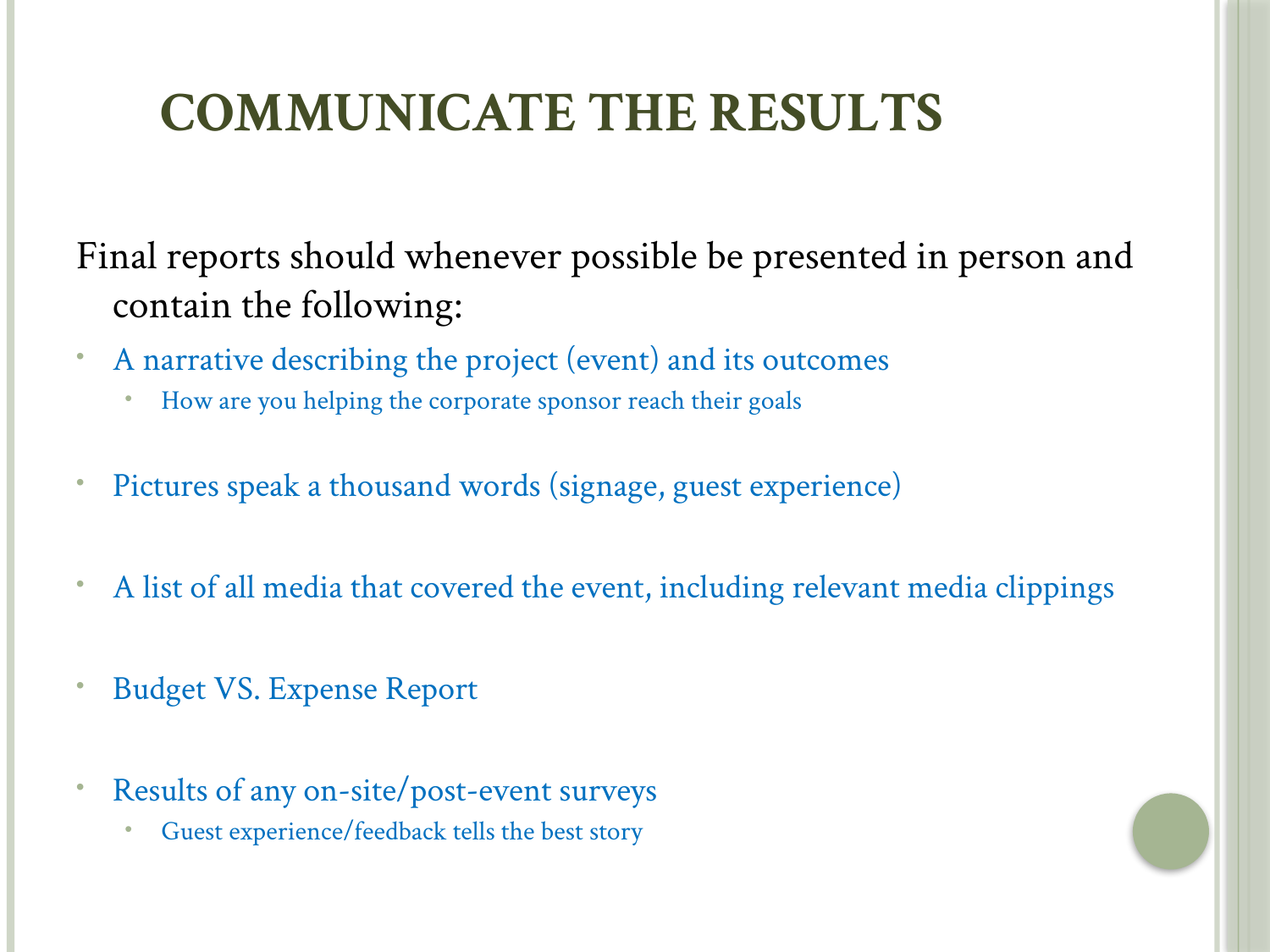

# Communicate the results
Final reports should whenever possible be presented in person and contain the following:
A narrative describing the project (event) and its outcomes
How are you helping the corporate sponsor reach their goals

Pictures speak a thousand words (signage, guest experience)

A list of all media that covered the event, including relevant media clippings

Budget VS. Expense Report

Results of any on-site/post-event surveys
Guest experience/feedback tells the best story